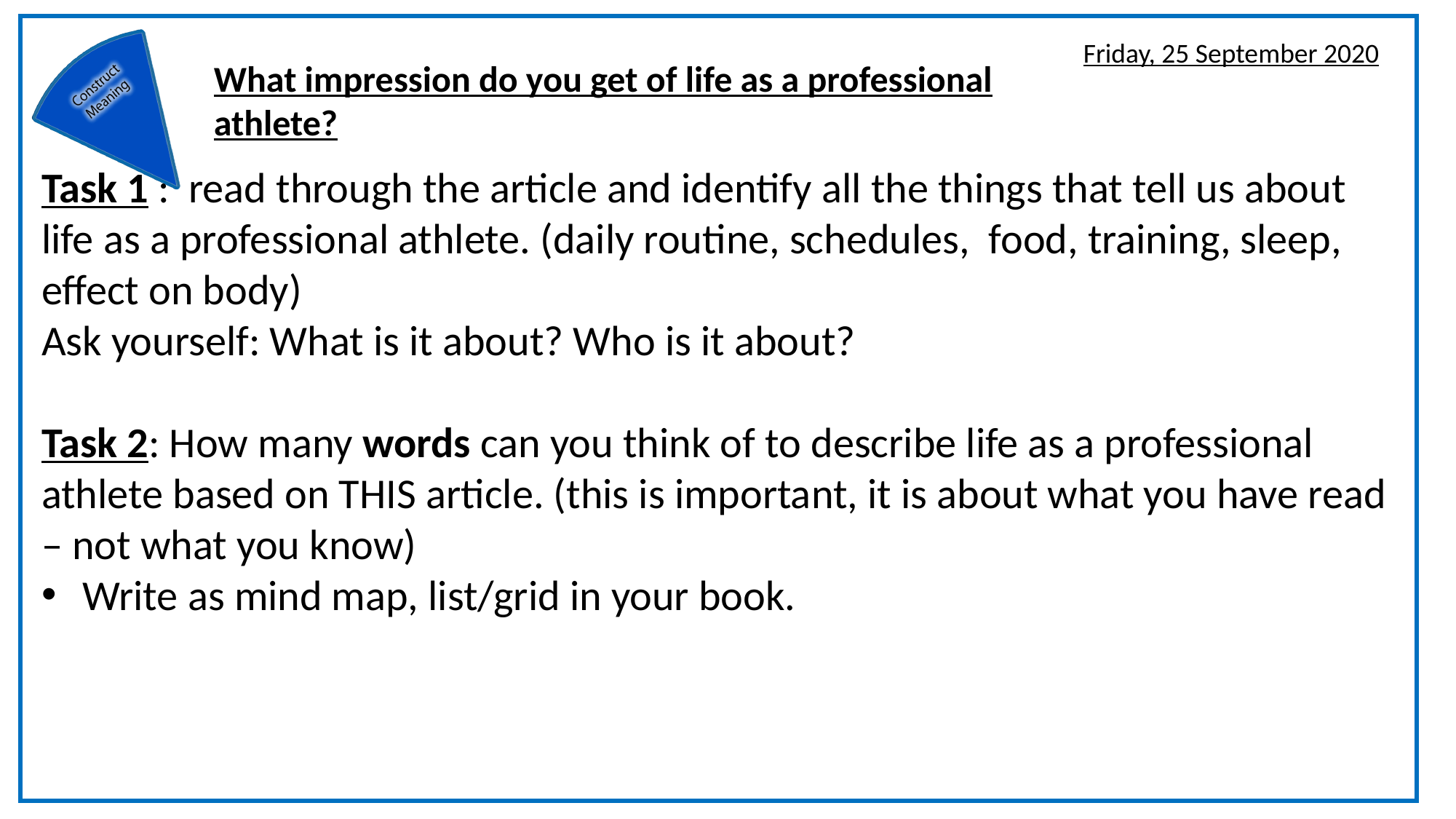

Friday, 25 September 2020
What impression do you get of life as a professional athlete?
Task 1 :  read through the article and identify all the things that tell us about life as a professional athlete. (daily routine, schedules,  food, training, sleep, effect on body)
Ask yourself: What is it about? Who is it about?

Task 2: How many words can you think of to describe life as a professional athlete based on THIS article. (this is important, it is about what you have read – not what you know)
Write as mind map, list/grid in your book.